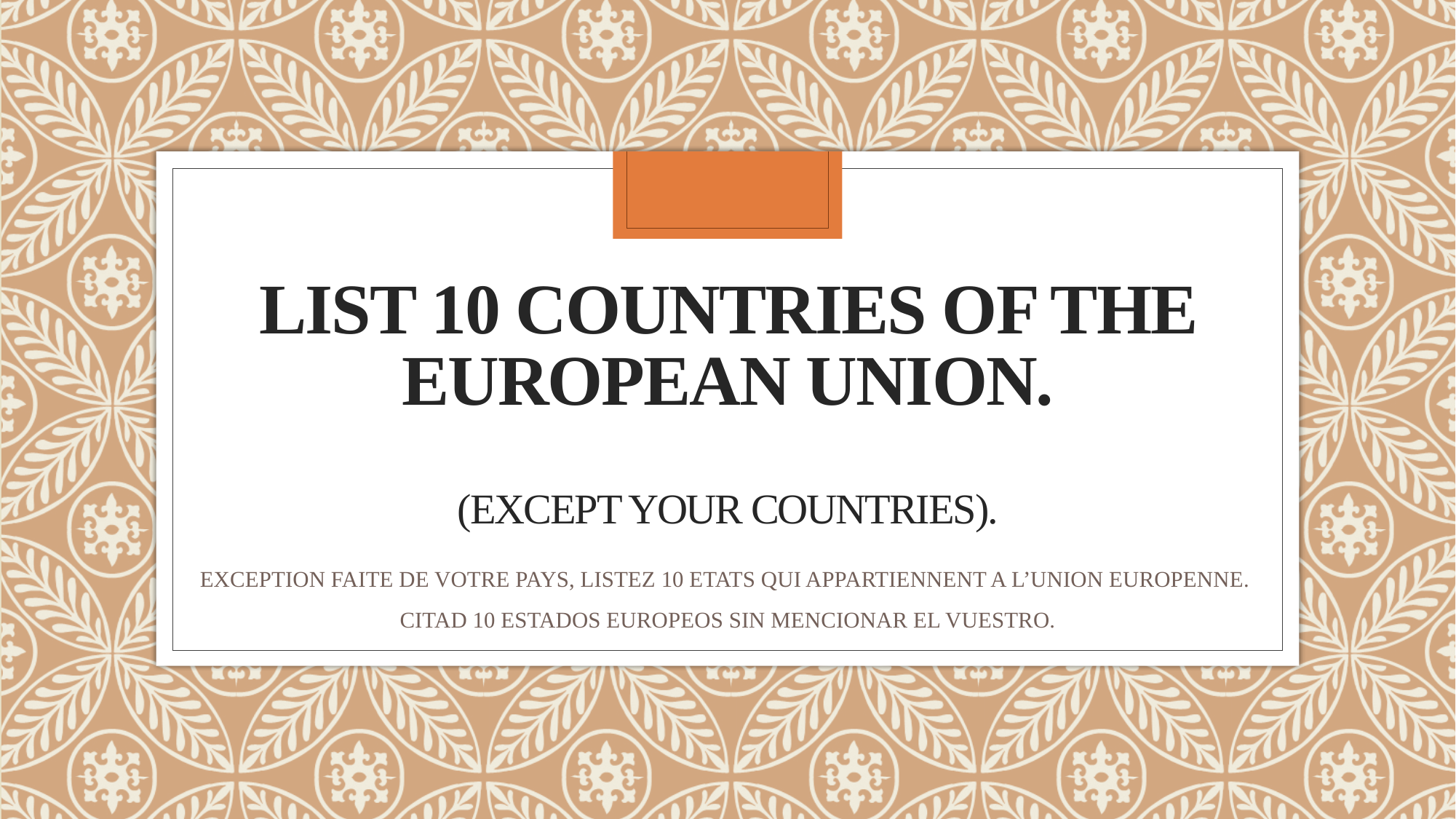

# LIST 10 COUNTRIES OF THE EUROPEAN UNION. (except your countries).
EXCEPTION FAITE DE VOTRE PAYS, LISTEZ 10 ETATS QUI APPARTIENNENT A L’UNION EUROPENNE.
CITAD 10 ESTADOS EUROPEOS SIN MENCIONAR EL VUESTRO.